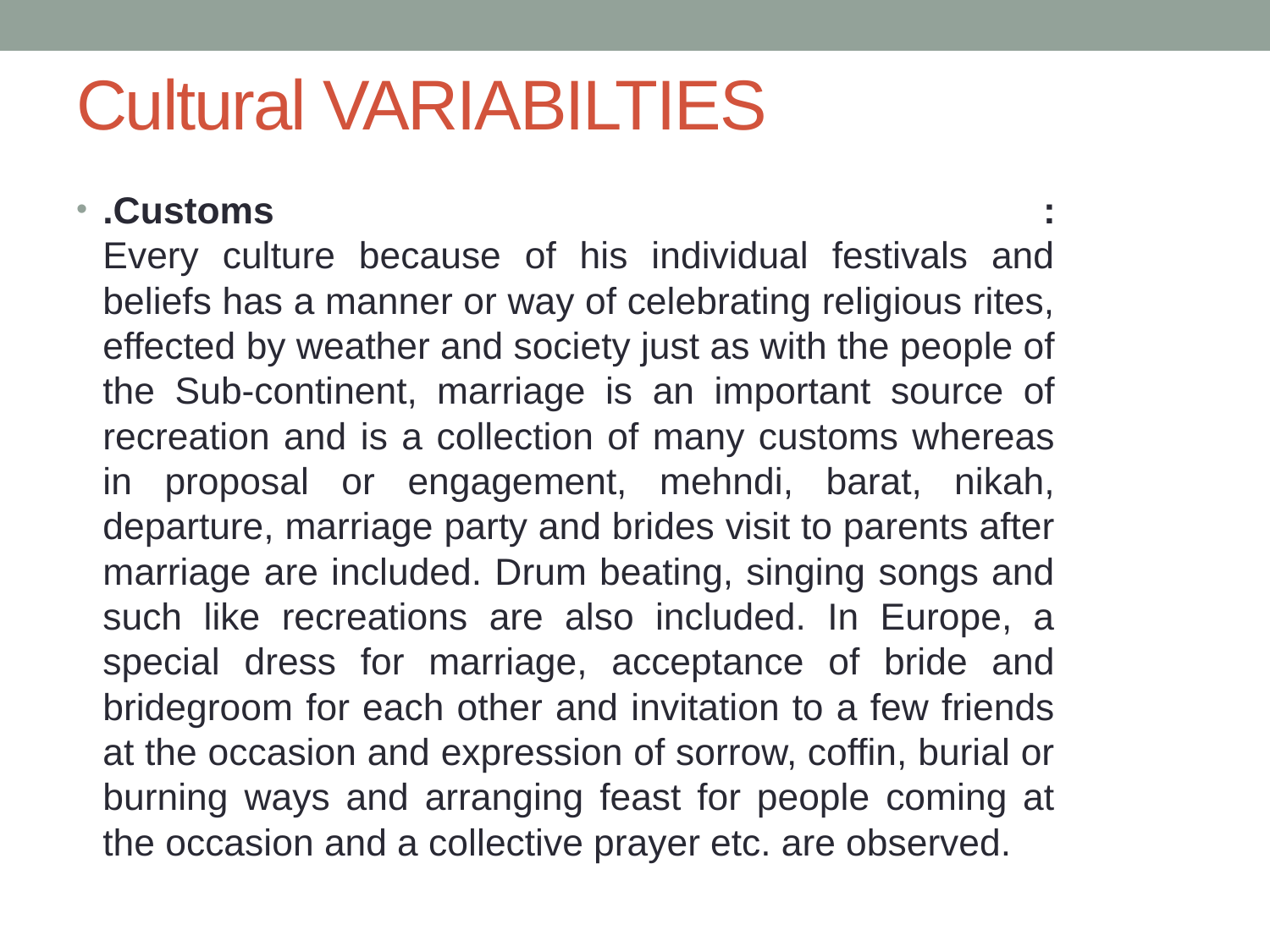

# Cultural VARIABILTIES
.Customs :
Every culture because of his individual festivals and beliefs has a manner or way of celebrating religious rites, effected by weather and society just as with the people of the Sub-continent, marriage is an important source of recreation and is a collection of many customs whereas in proposal or engagement, mehndi, barat, nikah, departure, marriage party and brides visit to parents after marriage are included. Drum beating, singing songs and such like recreations are also included. In Europe, a special dress for marriage, acceptance of bride and
bridegroom for each other and invitation to a few friends at the occasion and expression of sorrow, coffin, burial or burning ways and arranging feast for people coming at the occasion and a collective prayer etc. are observed.